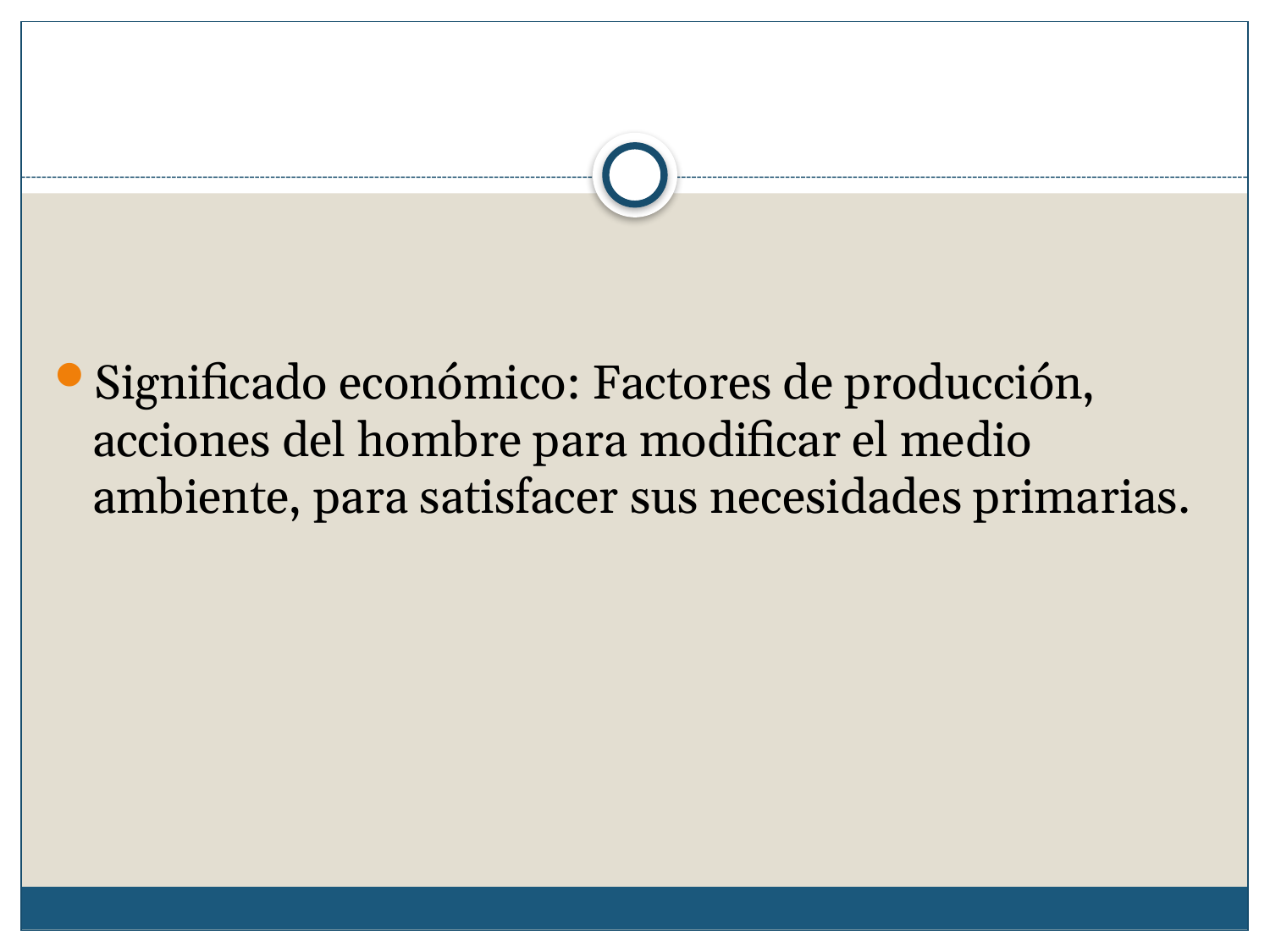

Significado económico: Factores de producción, acciones del hombre para modificar el medio ambiente, para satisfacer sus necesidades primarias.